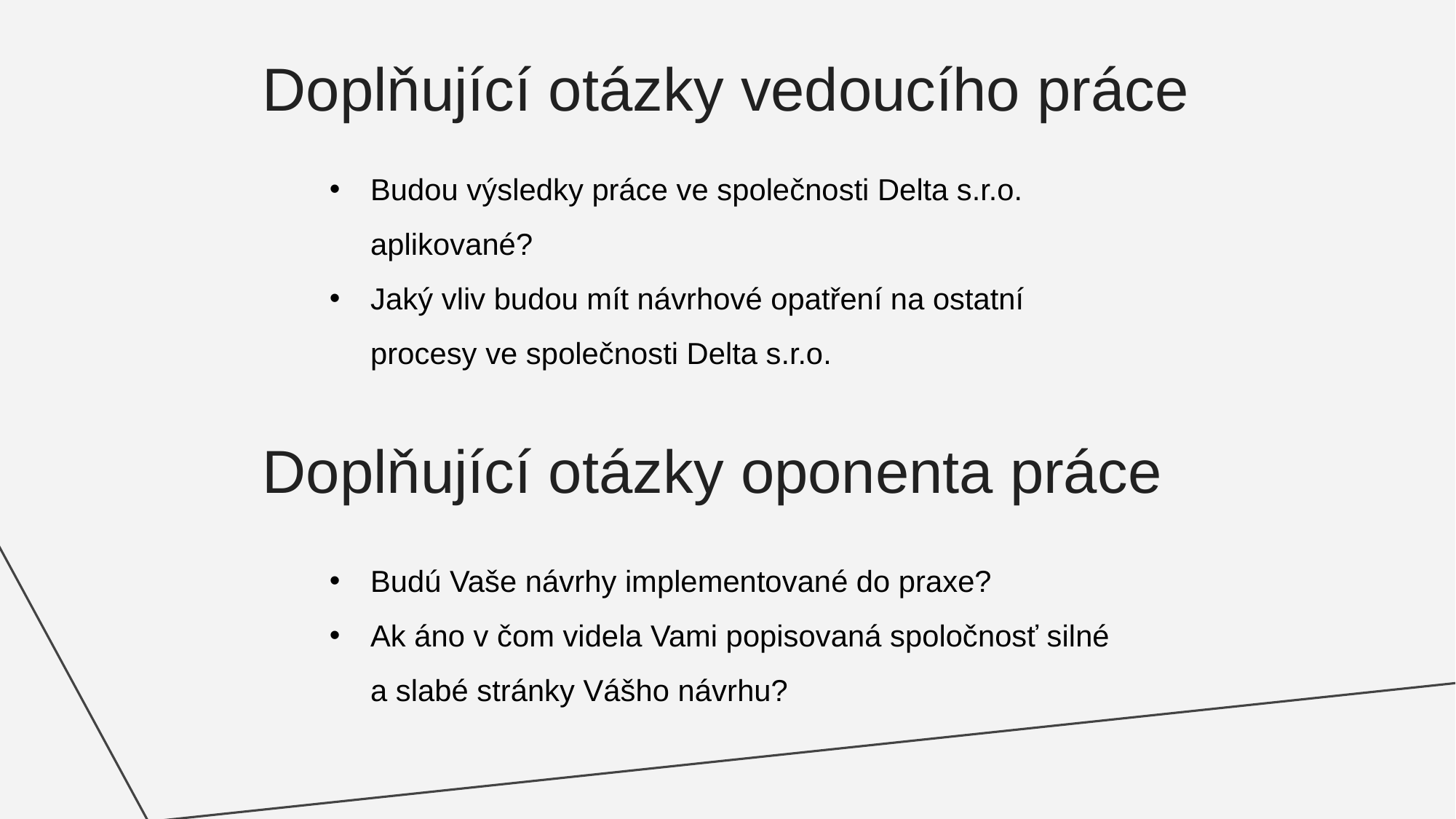

Doplňující otázky vedoucího práce
Budou výsledky práce ve společnosti Delta s.r.o. aplikované?
Jaký vliv budou mít návrhové opatření na ostatní procesy ve společnosti Delta s.r.o.

Doplňující otázky oponenta práce
Budú Vaše návrhy implementované do praxe?
Ak áno v čom videla Vami popisovaná spoločnosť silné a slabé stránky Vášho návrhu?